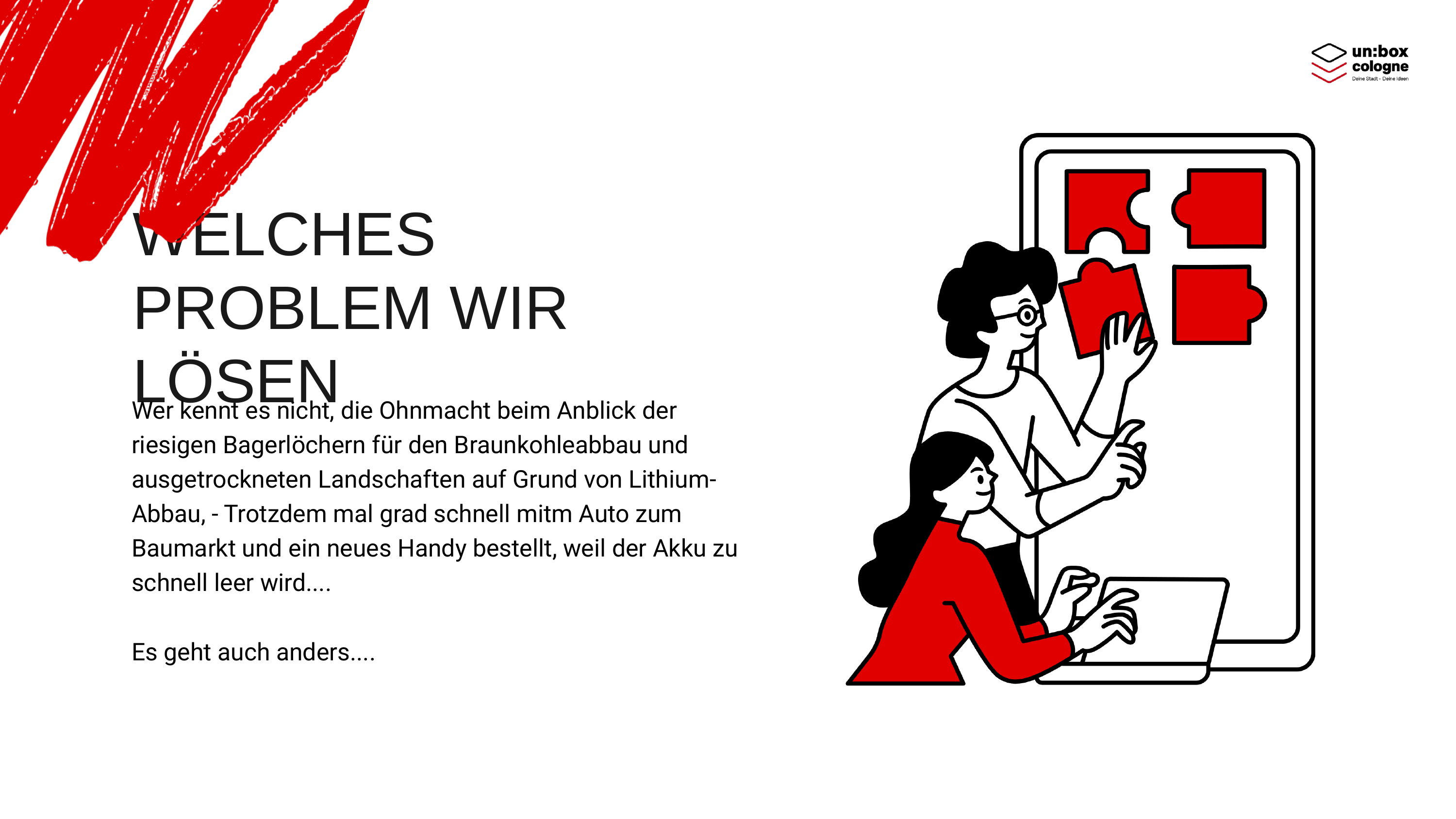

WELCHES PROBLEM WIR LÖSEN
Wer kennt es nicht, die Ohnmacht beim Anblick der riesigen Bagerlöchern für den Braunkohleabbau und ausgetrockneten Landschaften auf Grund von Lithium-Abbau, - Trotzdem mal grad schnell mitm Auto zum Baumarkt und ein neues Handy bestellt, weil der Akku zu schnell leer wird....

Es geht auch anders....